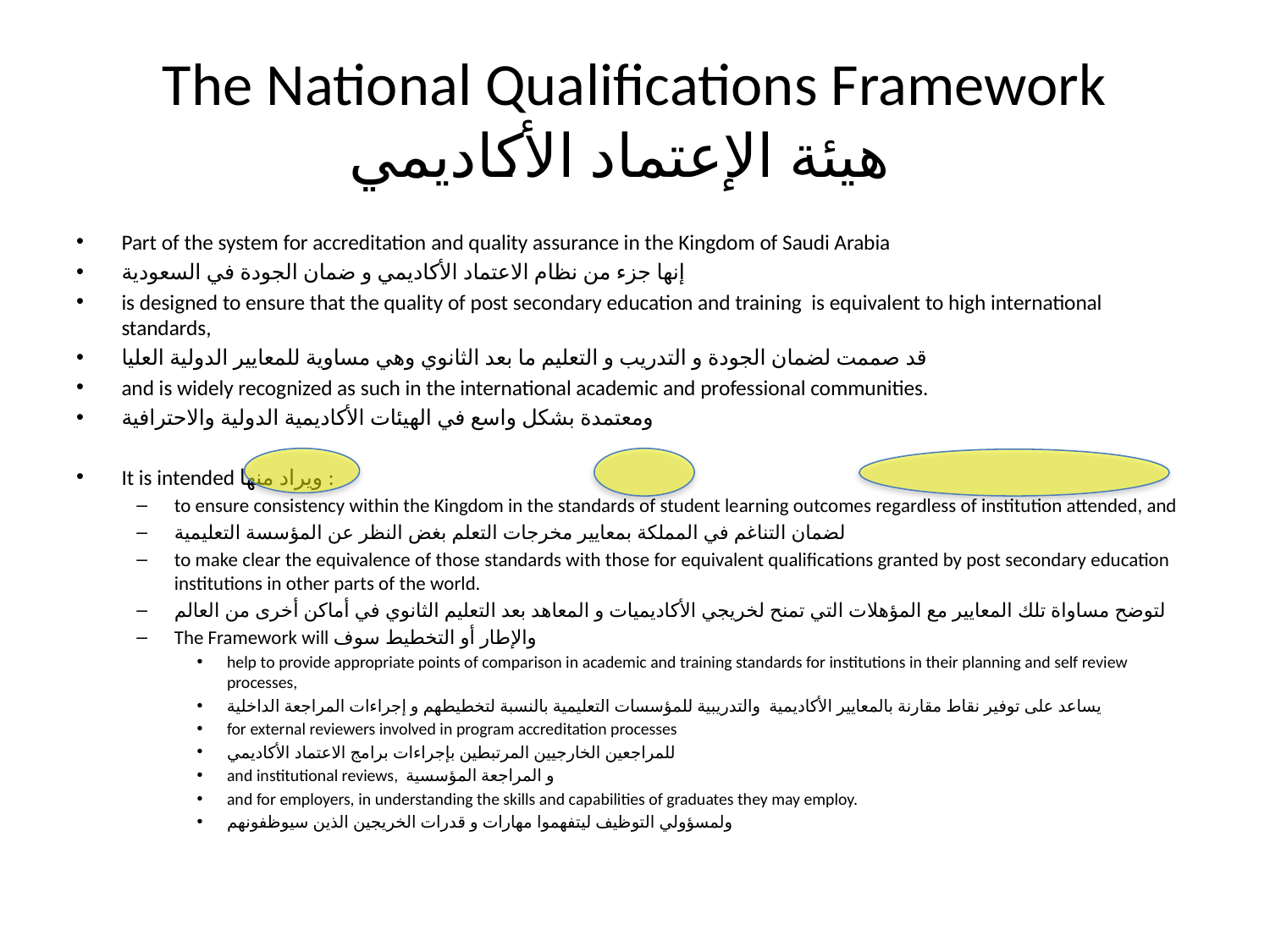

# The National Qualifications Framework هيئة الإعتماد الأكاديمي
Part of the system for accreditation and quality assurance in the Kingdom of Saudi Arabia
إنها جزء من نظام الاعتماد الأكاديمي و ضمان الجودة في السعودية
is designed to ensure that the quality of post secondary education and training  is equivalent to high international standards,
قد صممت لضمان الجودة و التدريب و التعليم ما بعد الثانوي وهي مساوية للمعايير الدولية العليا
and is widely recognized as such in the international academic and professional communities.
ومعتمدة بشكل واسع في الهيئات الأكاديمية الدولية والاحترافية

It is intended ويراد منها :
to ensure consistency within the Kingdom in the standards of student learning outcomes regardless of institution attended, and
لضمان التناغم في المملكة بمعايير مخرجات التعلم بغض النظر عن المؤسسة التعليمية
to make clear the equivalence of those standards with those for equivalent qualifications granted by post secondary education institutions in other parts of the world.
لتوضح مساواة تلك المعايير مع المؤهلات التي تمنح لخريجي الأكاديميات و المعاهد بعد التعليم الثانوي في أماكن أخرى من العالم
The Framework will والإطار أو التخطيط سوف
help to provide appropriate points of comparison in academic and training standards for institutions in their planning and self review processes,
يساعد على توفير نقاط مقارنة بالمعايير الأكاديمية  والتدريبية للمؤسسات التعليمية بالنسبة لتخطيطهم و إجراءات المراجعة الداخلية
for external reviewers involved in program accreditation processes
للمراجعين الخارجيين المرتبطين بإجراءات برامج الاعتماد الأكاديمي
and institutional reviews,  و المراجعة المؤسسية
and for employers, in understanding the skills and capabilities of graduates they may employ.
ولمسؤولي التوظيف ليتفهموا مهارات و قدرات الخريجين الذين سيوظفونهم